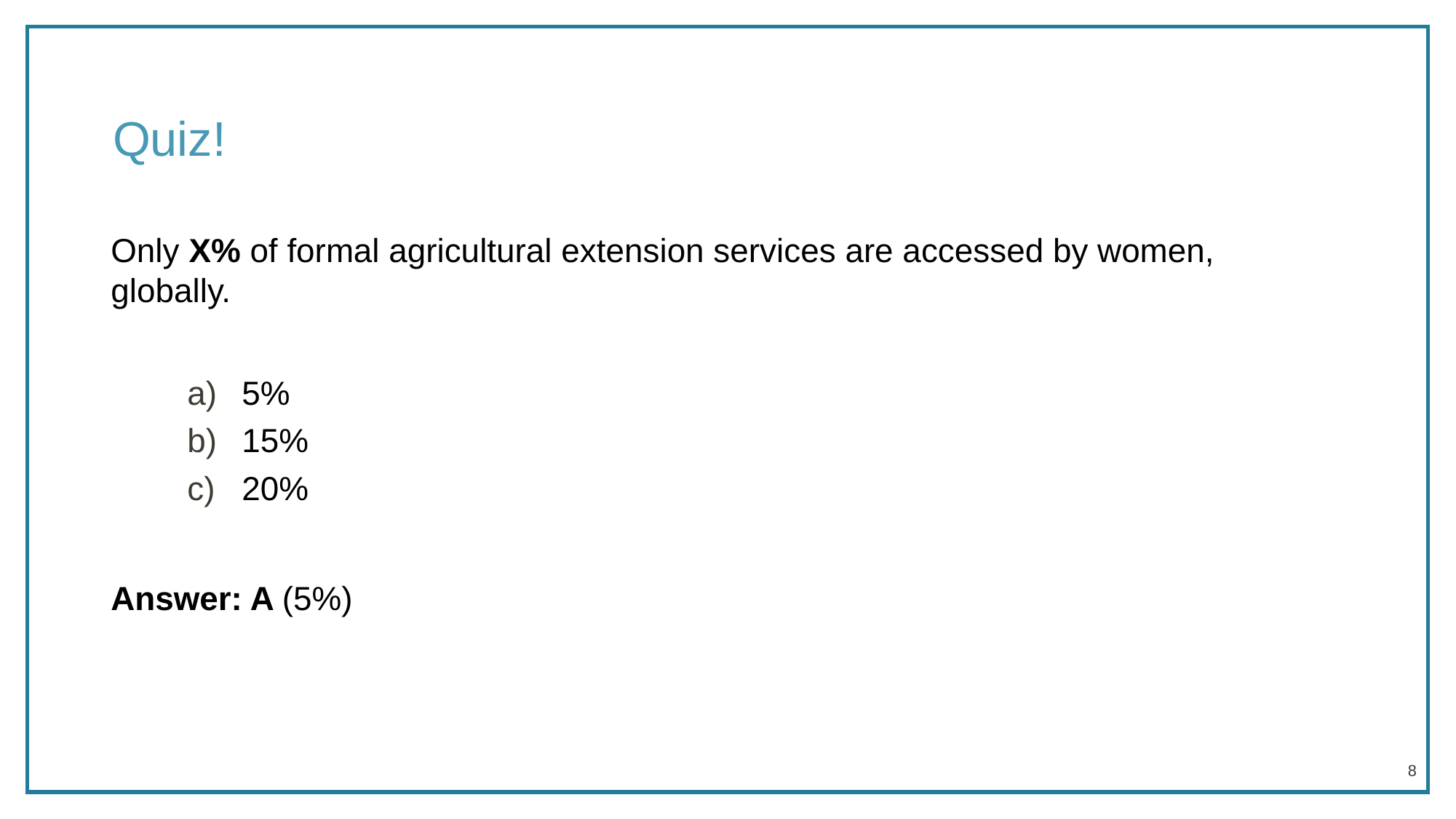

# Quiz!
Only X% of formal agricultural extension services are accessed by women, globally.

5%
15%
20%

Answer: A (5%)

8